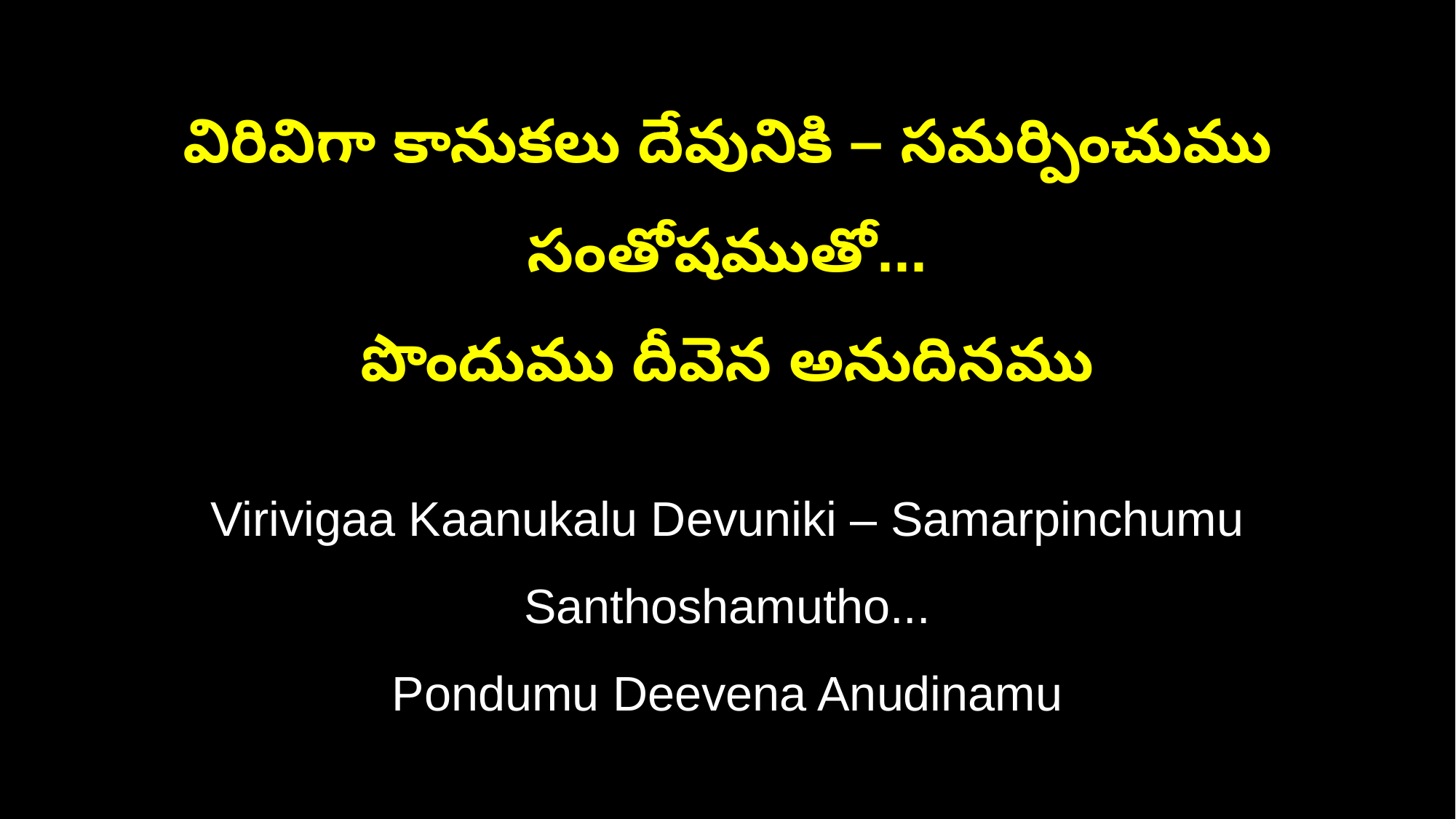

విరివిగా కానుకలు దేవునికి – సమర్పించుము సంతోషముతో...
పొందుము దీవెన అనుదినము
Virivigaa Kaanukalu Devuniki – Samarpinchumu Santhoshamutho...
Pondumu Deevena Anudinamu